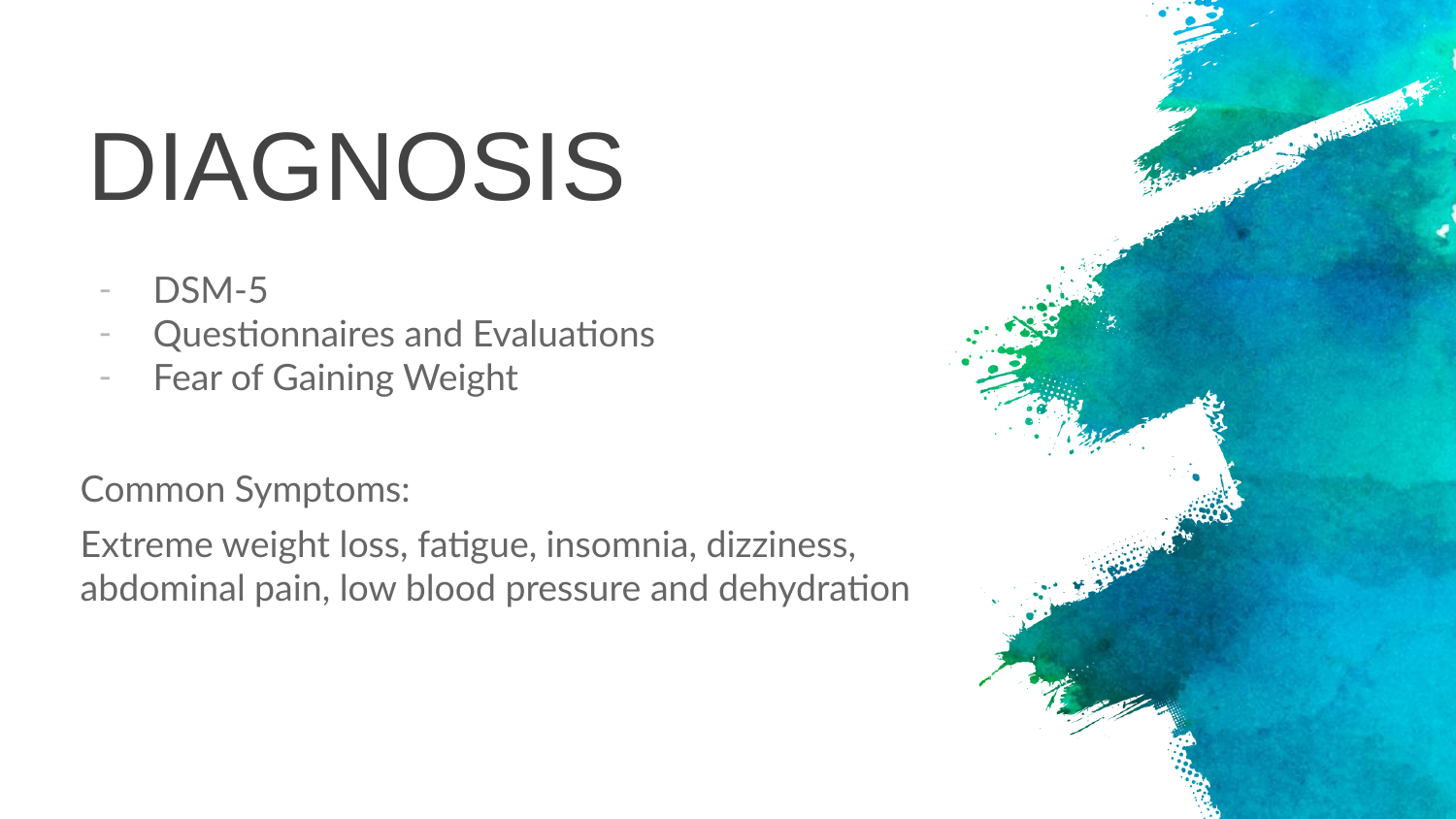

# DIAGNOSIS
DSM-5
Questionnaires and Evaluations
Fear of Gaining Weight

Common Symptoms:
Extreme weight loss, fatigue, insomnia, dizziness, abdominal pain, low blood pressure and dehydration